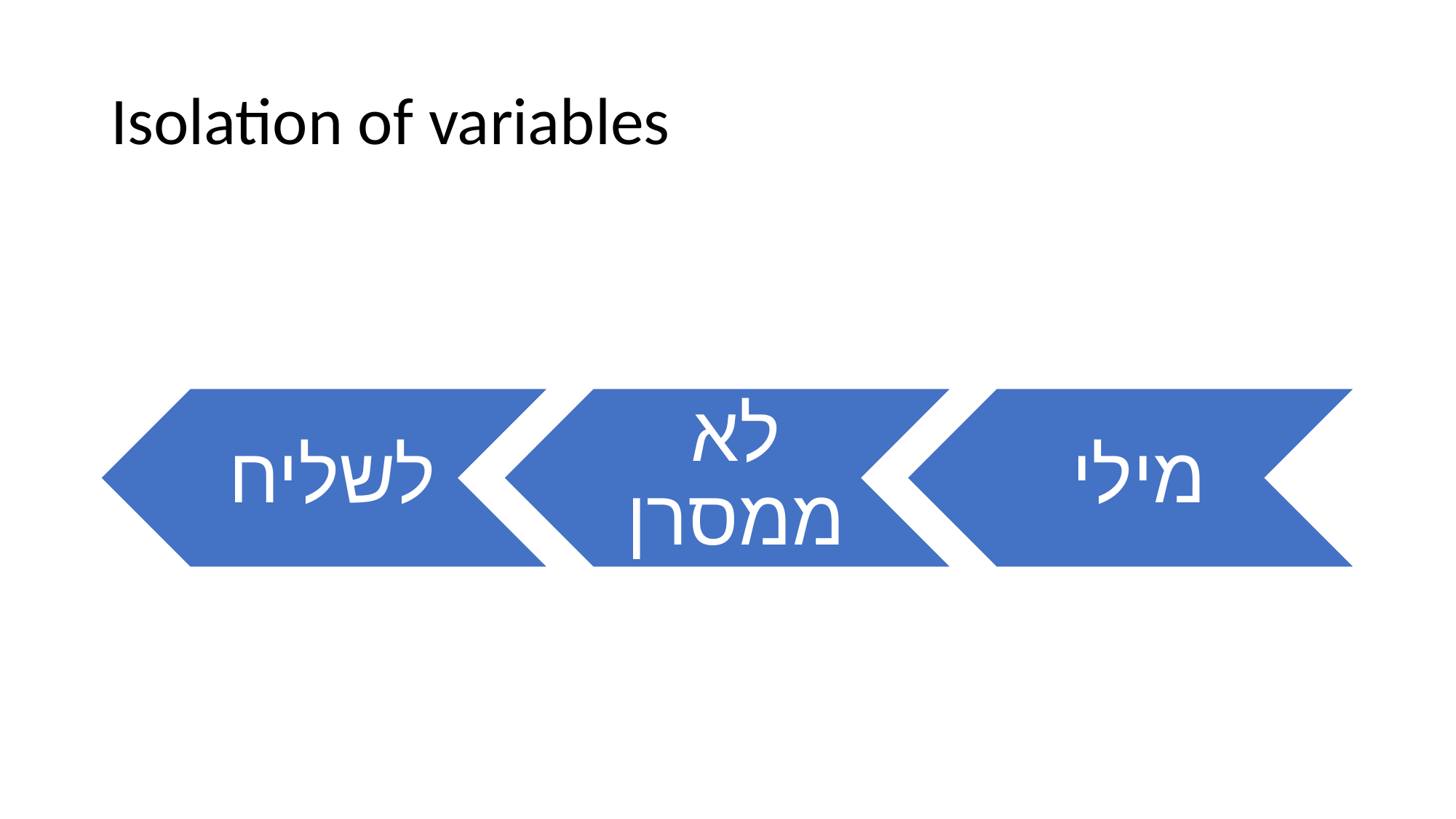

# Isolation of variables
מילי
לא ממסרן
לשליח